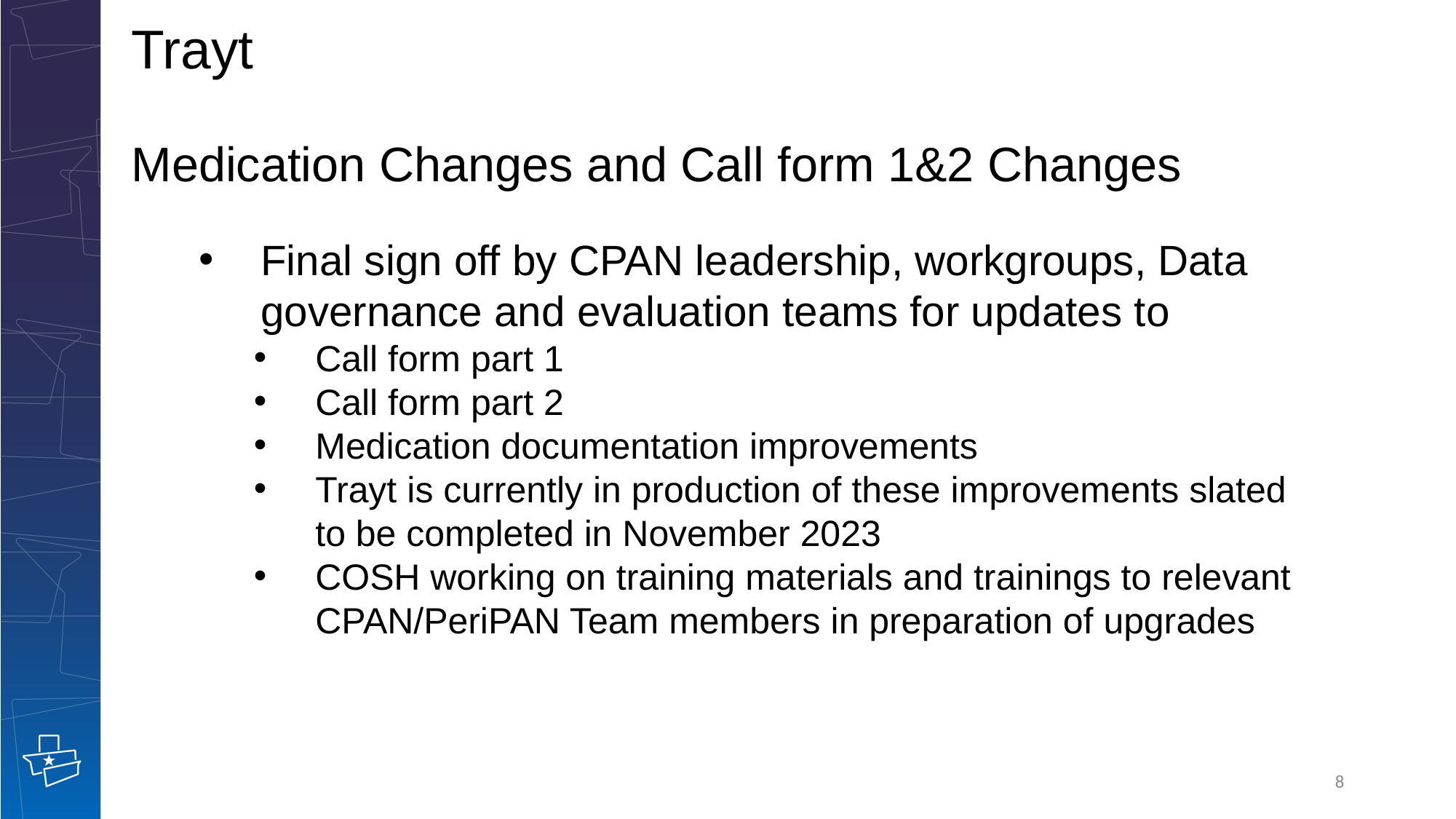

# Trayt Medication Changes and Call form 1&2 Changes

Final sign off by CPAN leadership, workgroups, Data governance and evaluation teams for updates to
Call form part 1
Call form part 2
Medication documentation improvements
Trayt is currently in production of these improvements slated to be completed in November 2023
COSH working on training materials and trainings to relevant CPAN/PeriPAN Team members in preparation of upgrades

8